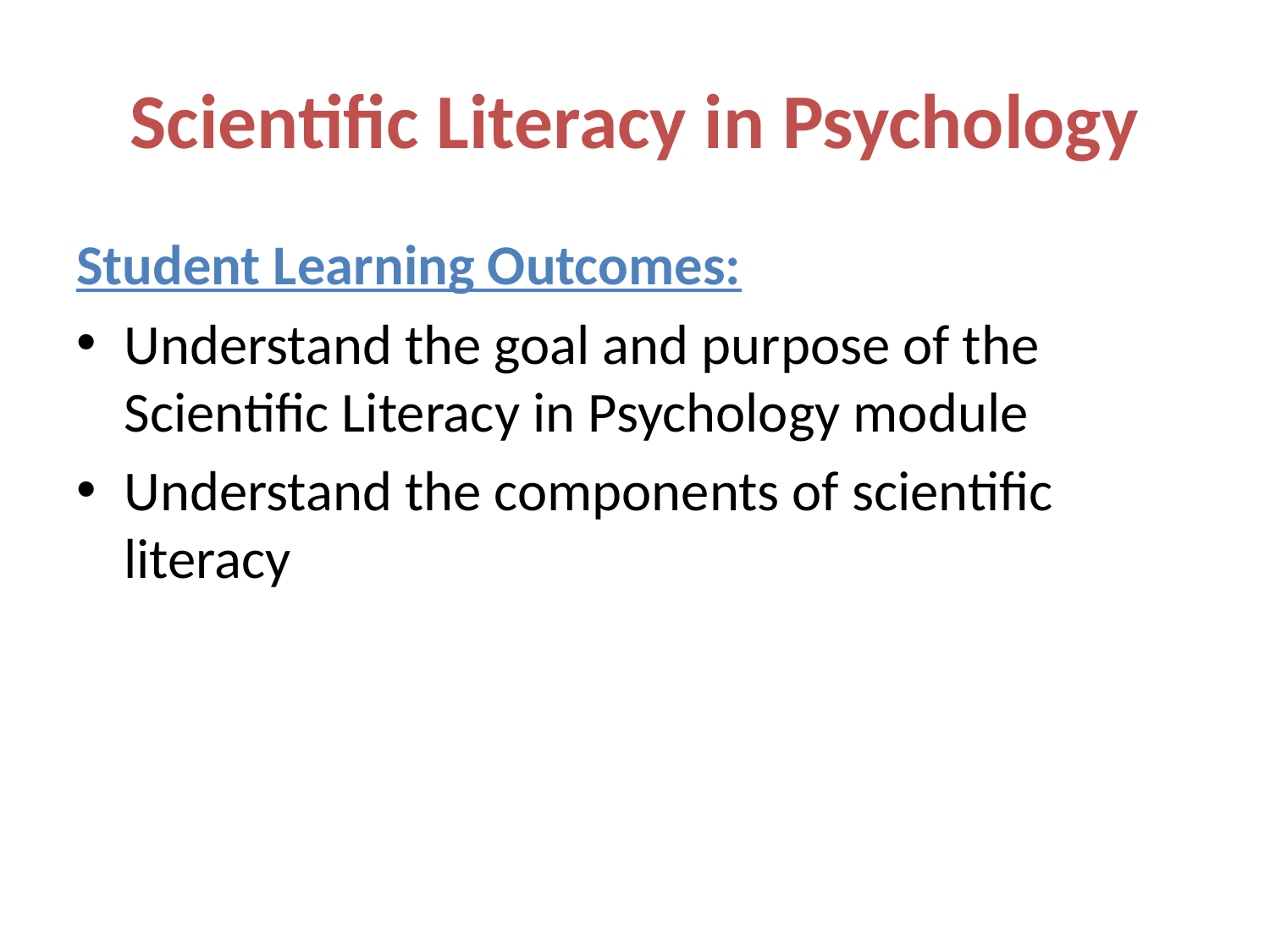

# Scientific Literacy in Psychology
Student Learning Outcomes:
Understand the goal and purpose of the Scientific Literacy in Psychology module
Understand the components of scientific literacy